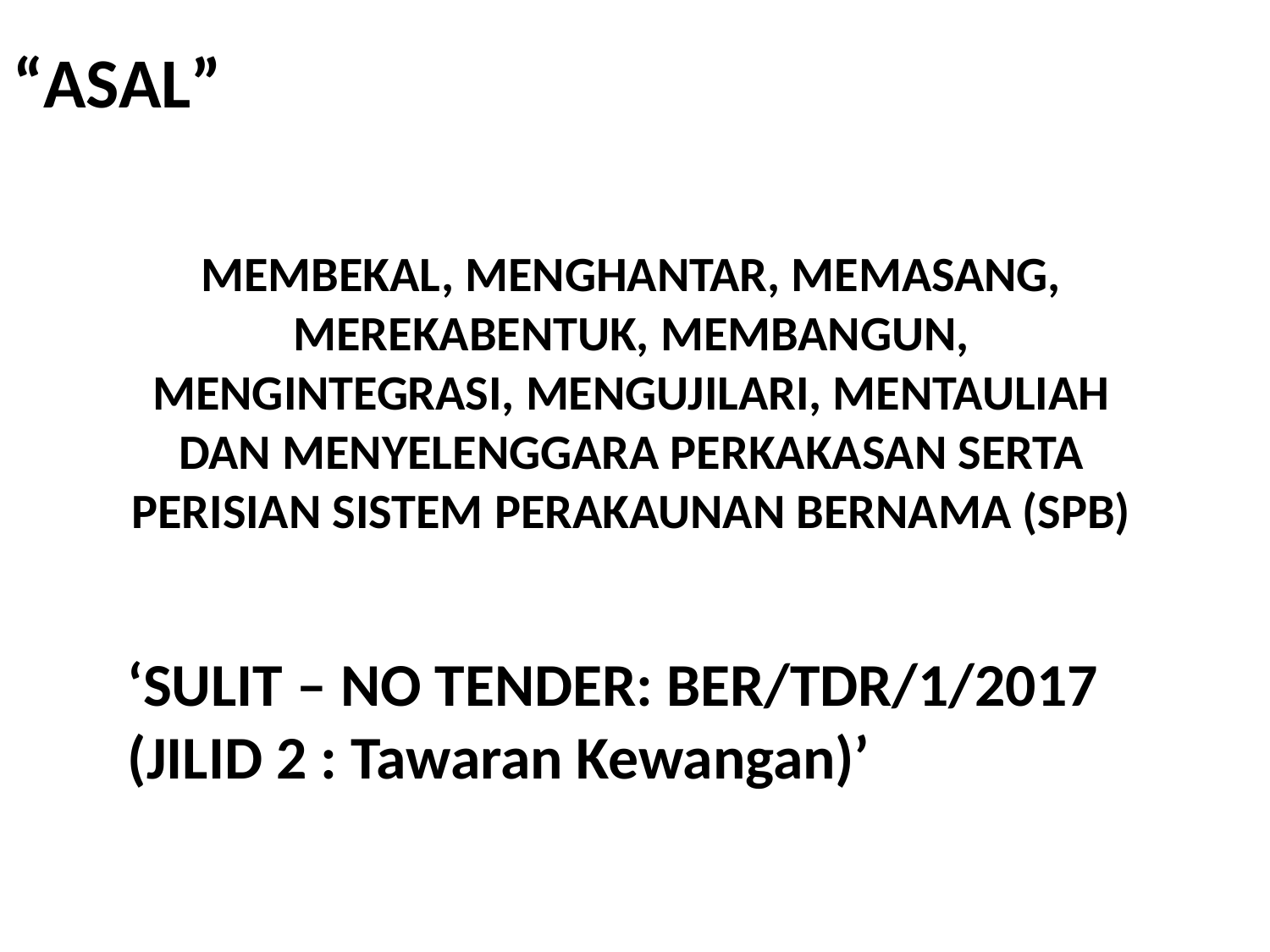

“ASAL”
MEMBEKAL, MENGHANTAR, MEMASANG,
MEREKABENTUK, MEMBANGUN, MENGINTEGRASI, MENGUJILARI, MENTAULIAH DAN MENYELENGGARA PERKAKASAN SERTA PERISIAN SISTEM PERAKAUNAN BERNAMA (SPB)
# ‘SULIT – NO TENDER: BER/TDR/1/2017 (JILID 2 : Tawaran Kewangan)’